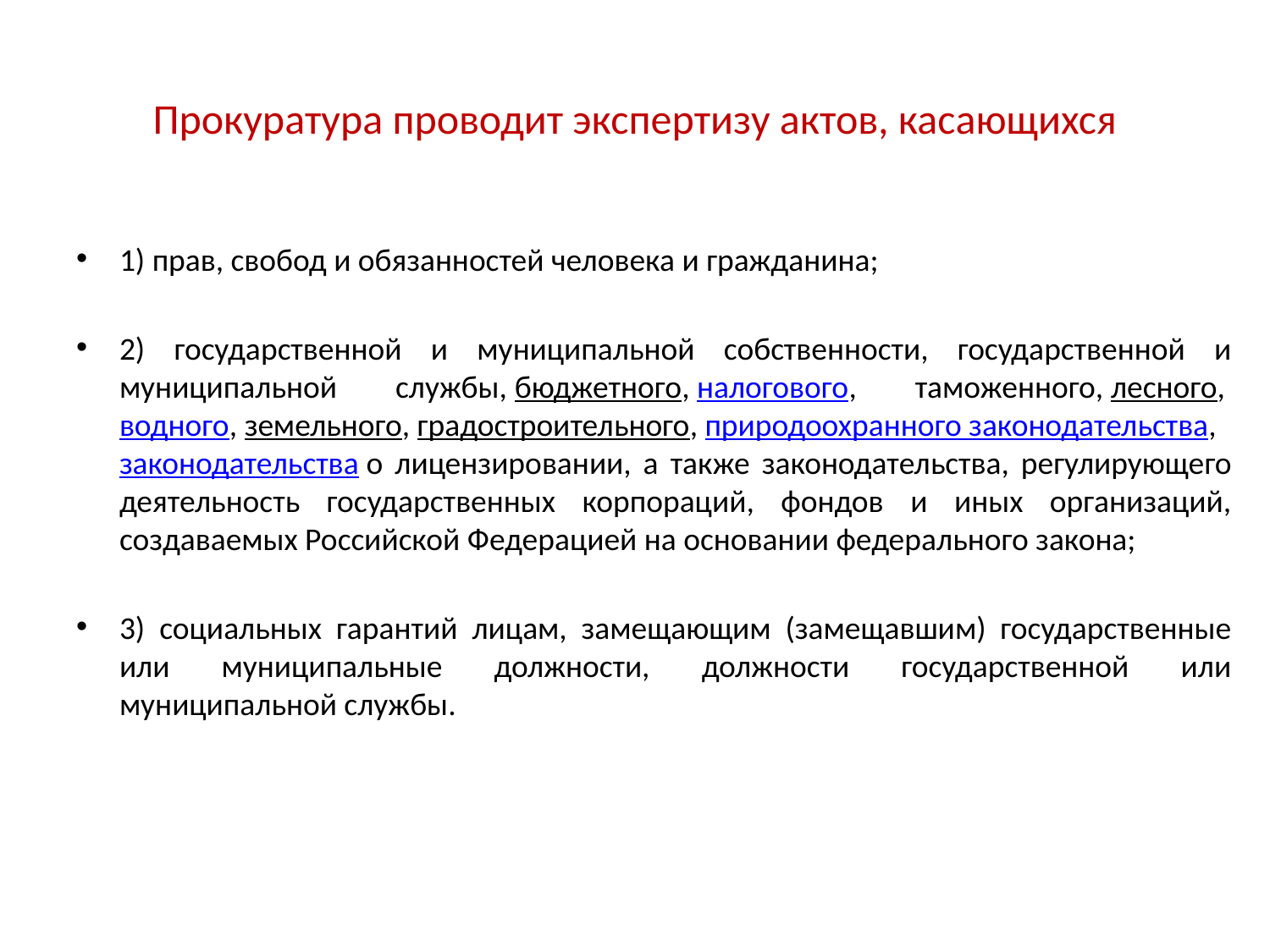

# Прокуратура проводит экспертизу актов, касающихся

1) прав, свобод и обязанностей человека и гражданина;

2) государственной и муниципальной собственности, государственной и муниципальной службы, бюджетного, налогового, таможенного, лесного, водного, земельного, градостроительного, природоохранного законодательства, законодательства о лицензировании, а также законодательства, регулирующего деятельность государственных корпораций, фондов и иных организаций, создаваемых Российской Федерацией на основании федерального закона;

3) социальных гарантий лицам, замещающим (замещавшим) государственные или муниципальные должности, должности государственной или муниципальной службы.